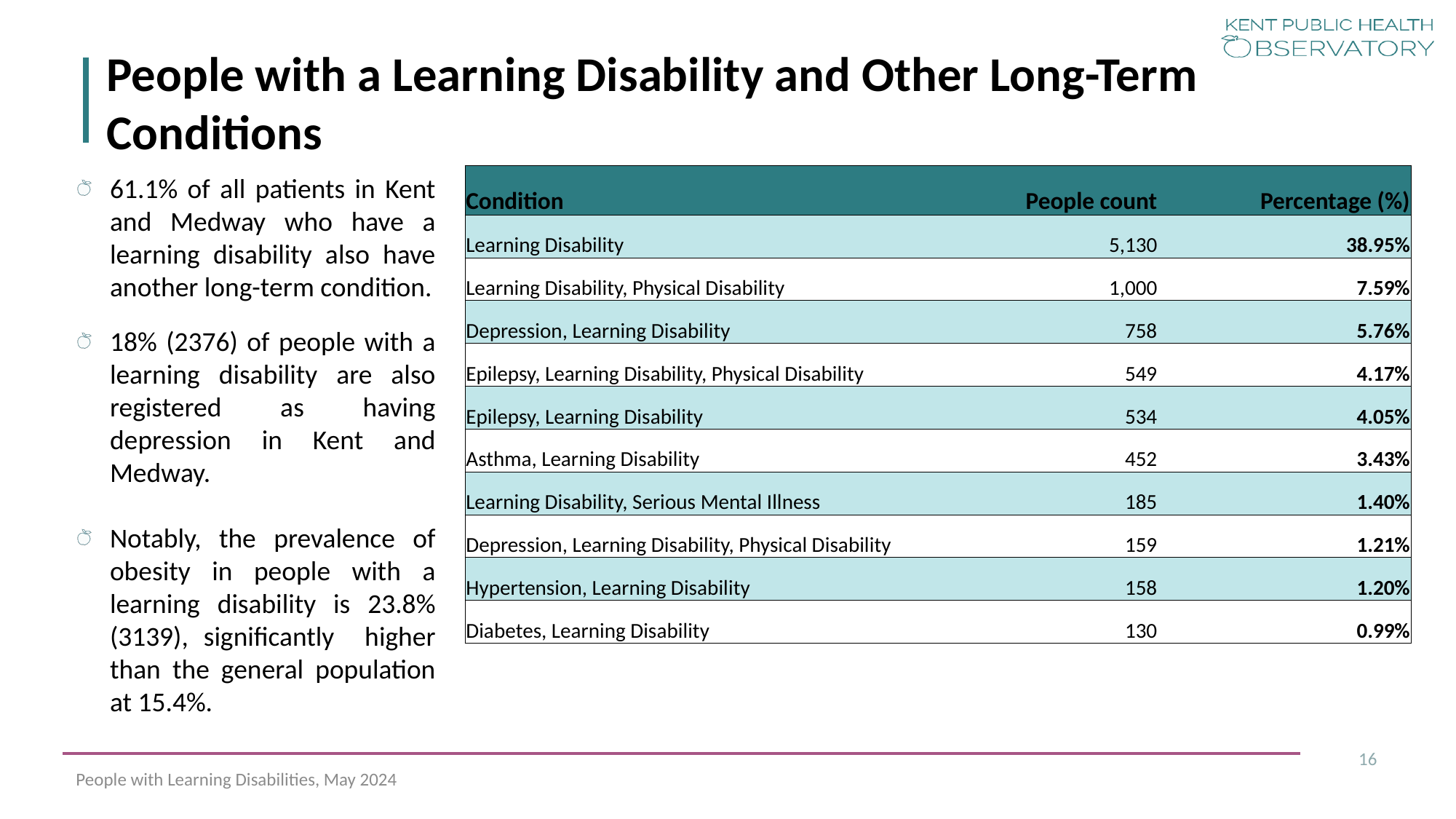

# People with a Learning Disability and Other Long-Term Conditions
61.1% of all patients in Kent and Medway who have a learning disability also have another long-term condition.

18% (2376) of people with a learning disability are also registered as having depression in Kent and Medway.

Notably, the prevalence of obesity in people with a learning disability is 23.8% (3139), significantly  higher than the general population at 15.4%.
| Condition | People count | Percentage (%) |
| --- | --- | --- |
| Learning Disability | 5,130 | 38.95% |
| Learning Disability, Physical Disability | 1,000 | 7.59% |
| Depression, Learning Disability | 758 | 5.76% |
| Epilepsy, Learning Disability, Physical Disability | 549 | 4.17% |
| Epilepsy, Learning Disability | 534 | 4.05% |
| Asthma, Learning Disability | 452 | 3.43% |
| Learning Disability, Serious Mental Illness | 185 | 1.40% |
| Depression, Learning Disability, Physical Disability | 159 | 1.21% |
| Hypertension, Learning Disability | 158 | 1.20% |
| Diabetes, Learning Disability | 130 | 0.99% |

16
People with Learning Disabilities, May 2024